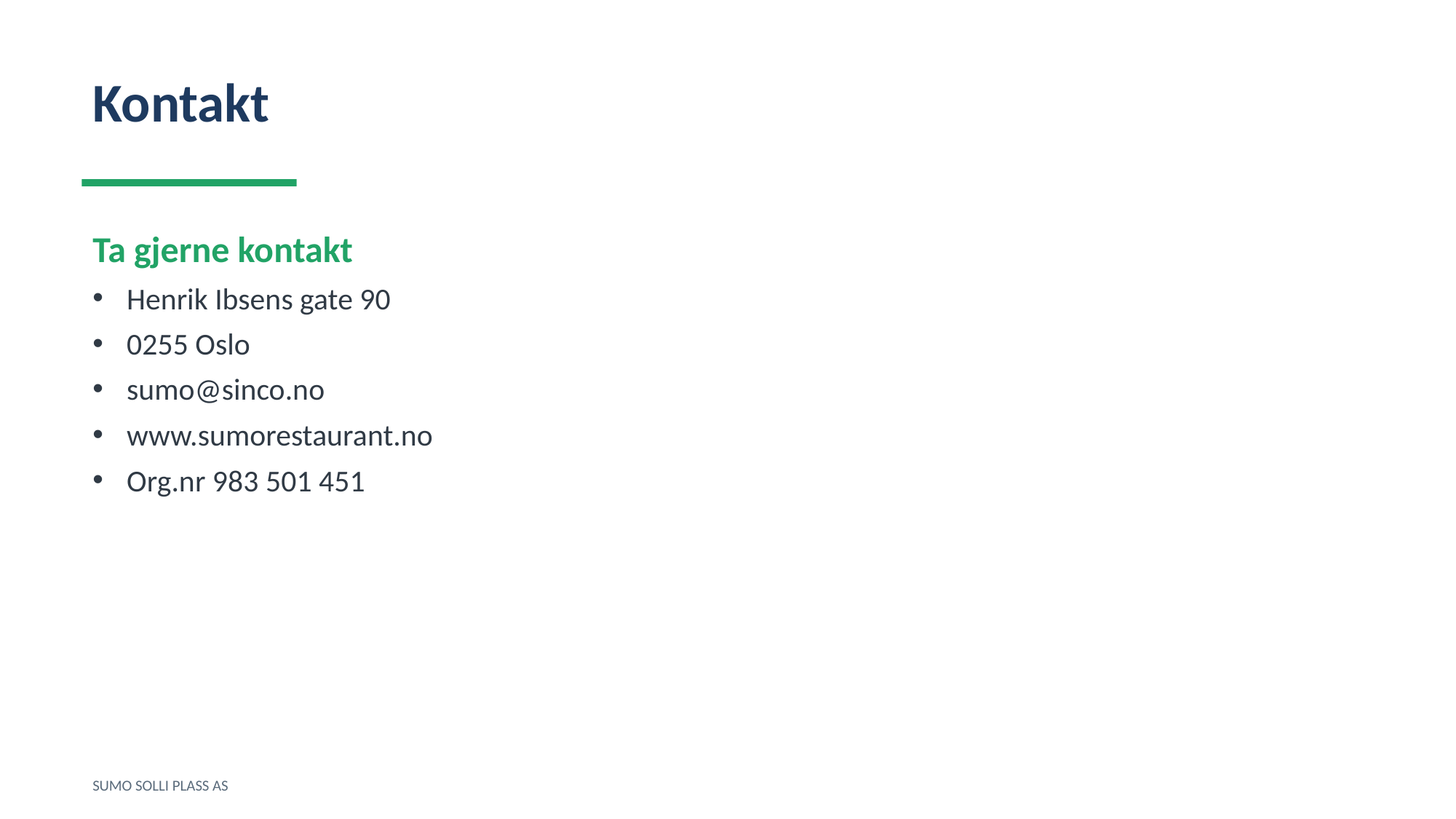

Kontakt

Ta gjerne kontakt
Henrik Ibsens gate 90
0255 Oslo
sumo@sinco.no
www.sumorestaurant.no
Org.nr 983 501 451
SUMO SOLLI PLASS AS